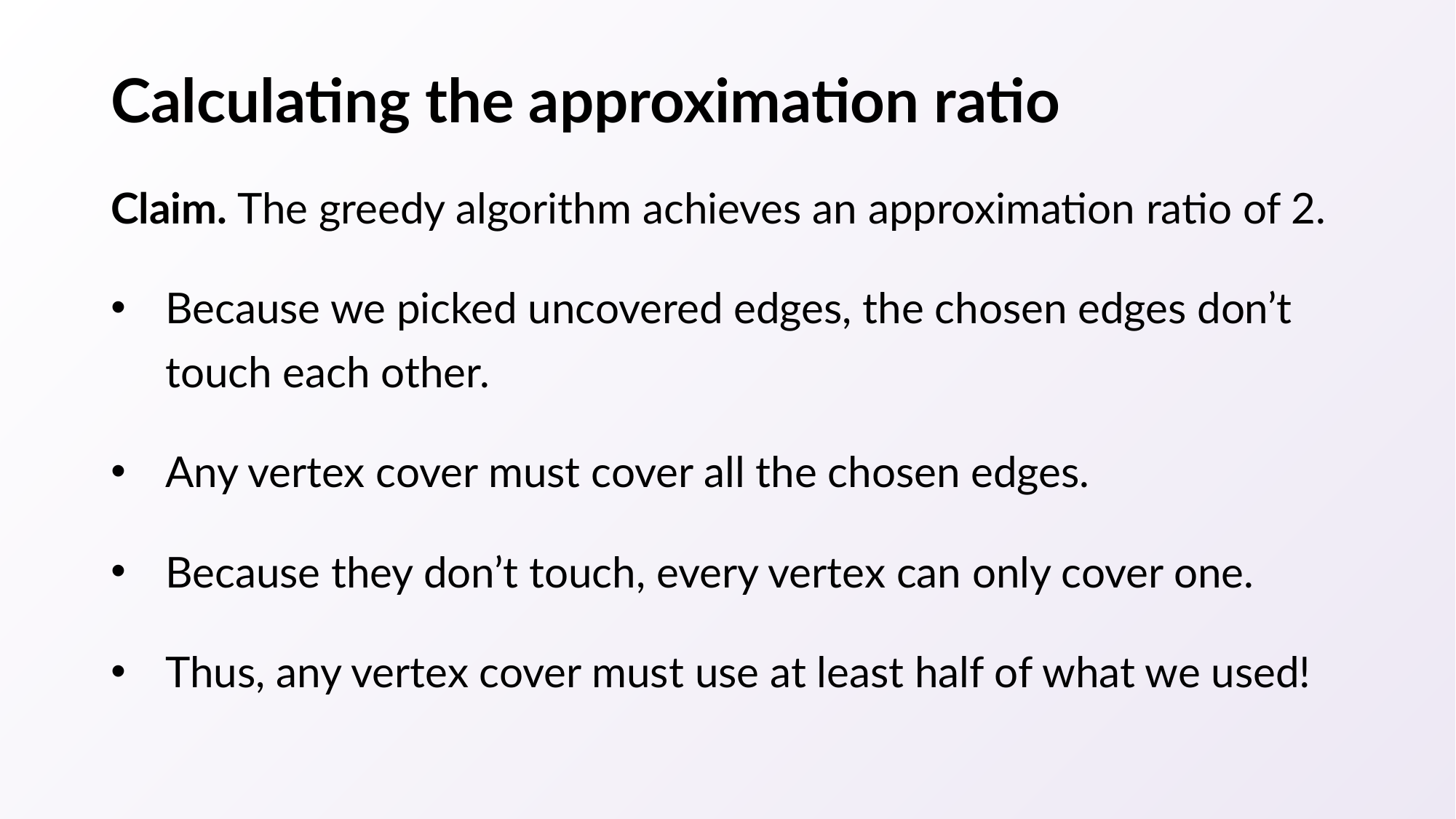

# Calculating the approximation ratio
Claim. The greedy algorithm achieves an approximation ratio of 2.
Because we picked uncovered edges, the chosen edges don’t touch each other.
Any vertex cover must cover all the chosen edges.
Because they don’t touch, every vertex can only cover one.
Thus, any vertex cover must use at least half of what we used!